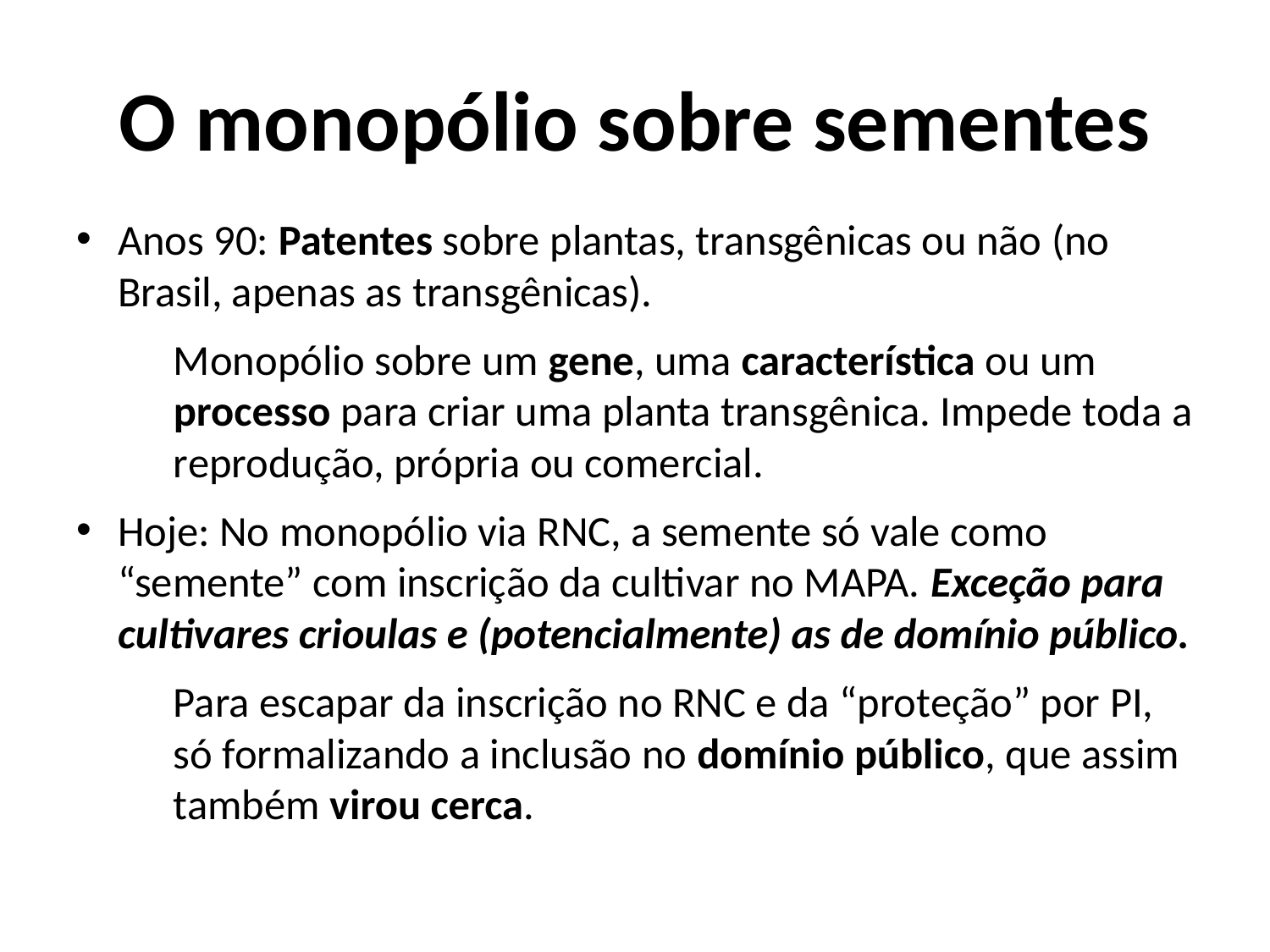

# O monopólio sobre sementes
Anos 90: Patentes sobre plantas, transgênicas ou não (no Brasil, apenas as transgênicas).
Monopólio sobre um gene, uma característica ou um processo para criar uma planta transgênica. Impede toda a reprodução, própria ou comercial.
Hoje: No monopólio via RNC, a semente só vale como “semente” com inscrição da cultivar no MAPA. Exceção para cultivares crioulas e (potencialmente) as de domínio público.
Para escapar da inscrição no RNC e da “proteção” por PI, só formalizando a inclusão no domínio público, que assim também virou cerca.